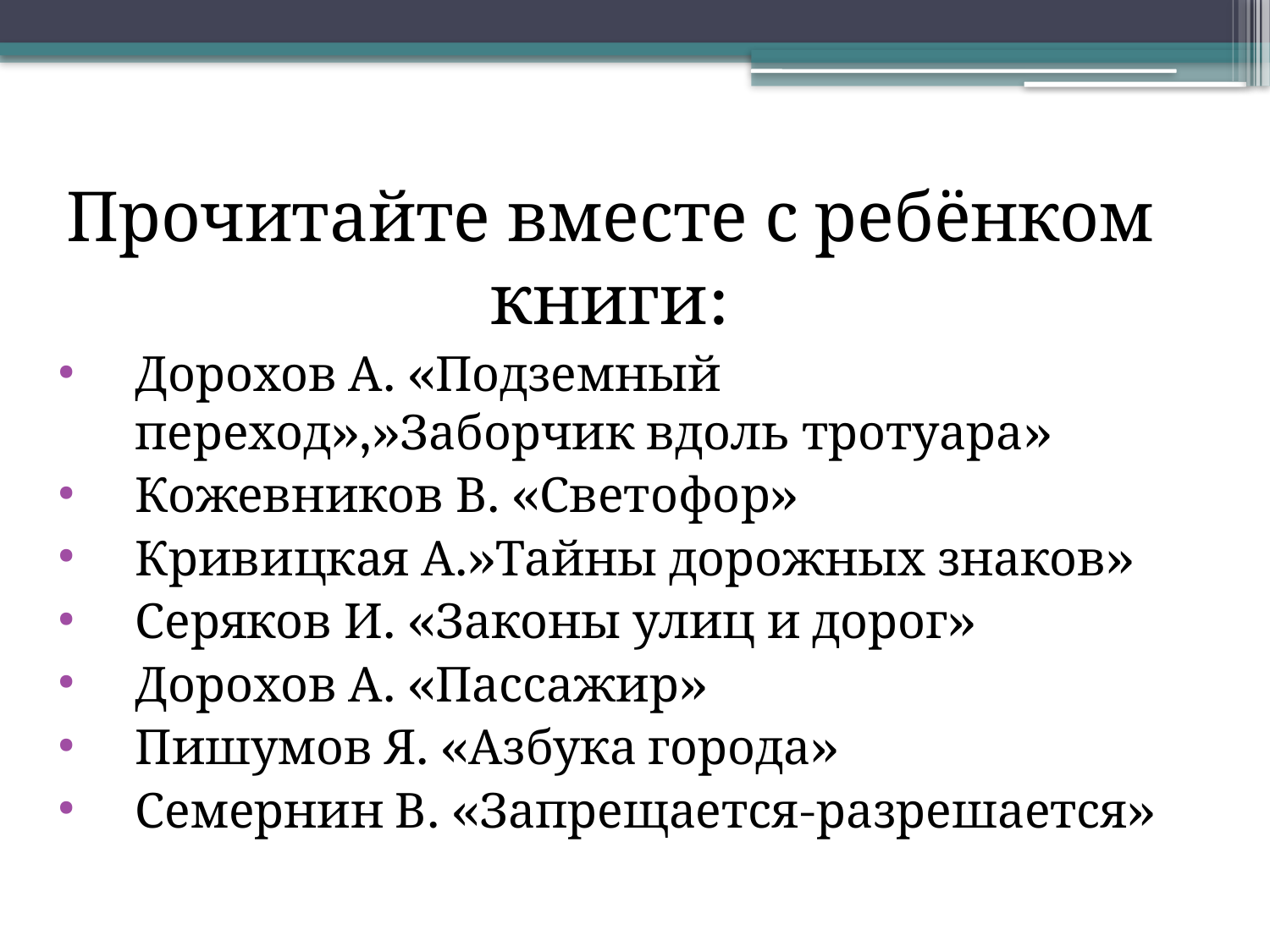

Прочитайте вместе с ребёнком книги:
Дорохов А. «Подземный переход»,»Заборчик вдоль тротуара»
Кожевников В. «Светофор»
Кривицкая А.»Тайны дорожных знаков»
Серяков И. «Законы улиц и дорог»
Дорохов А. «Пассажир»
Пишумов Я. «Азбука города»
Семернин В. «Запрещается-разрешается»